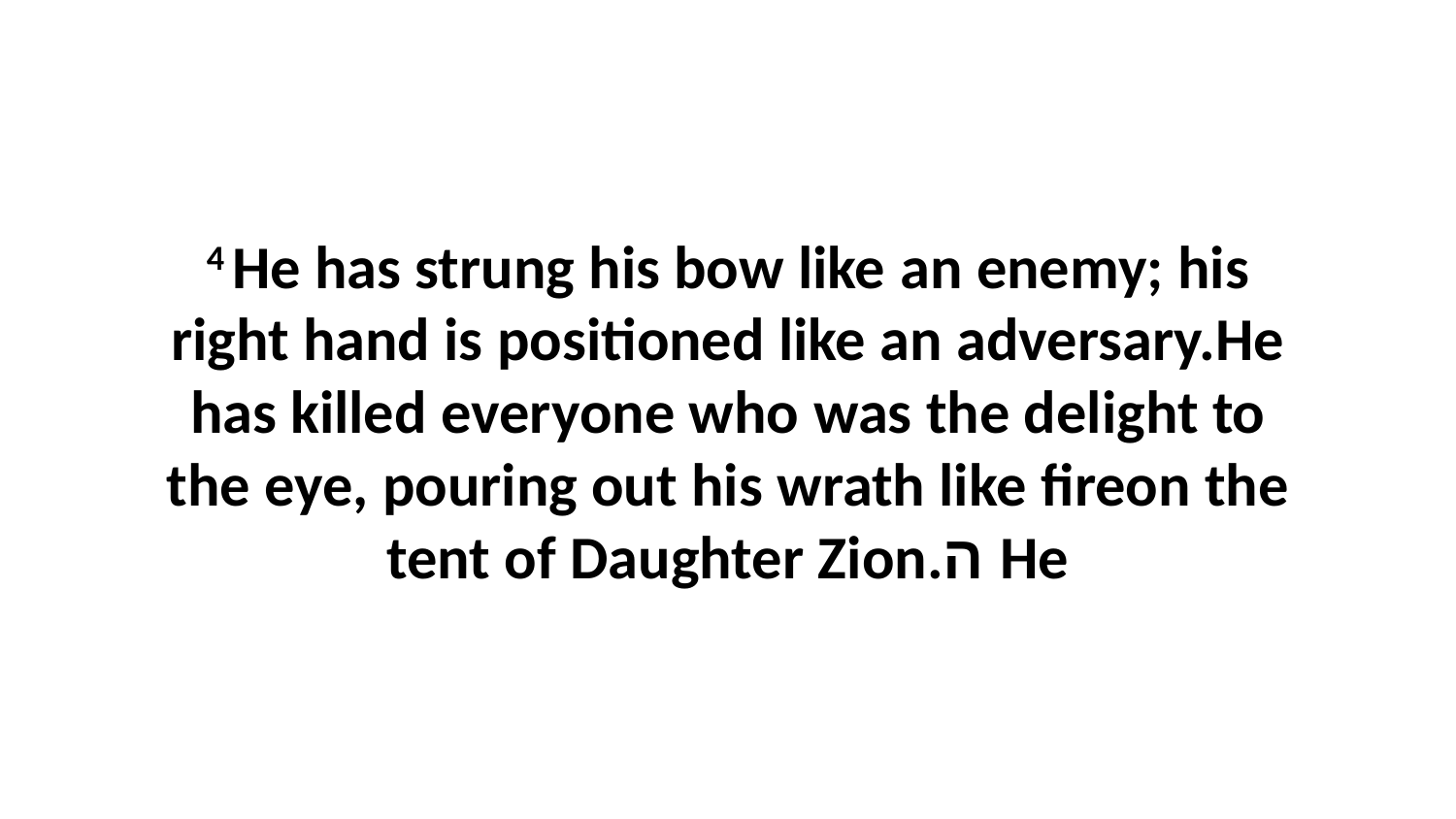

4 He has strung his bow like an enemy; his right hand is positioned like an adversary.He has killed everyone who was the delight to the eye, pouring out his wrath like fireon the tent of Daughter Zion.ה He